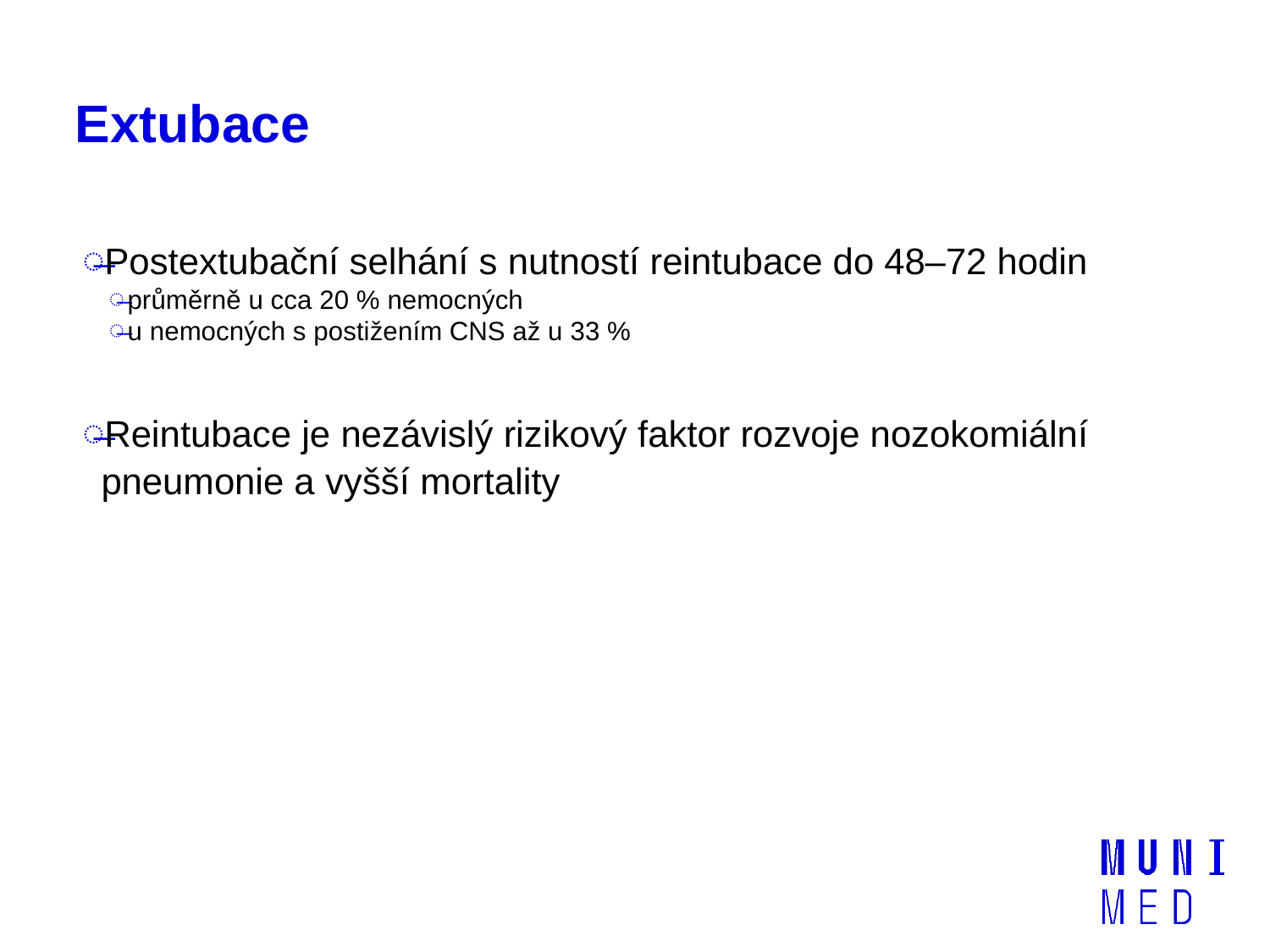

# Extubace
Postextubační selhání s nutností reintubace do 48–72 hodin
průměrně u cca 20 % nemocných
u nemocných s postižením CNS až u 33 %

Reintubace je nezávislý rizikový faktor rozvoje nozokomiální pneumonie a vyšší mortality